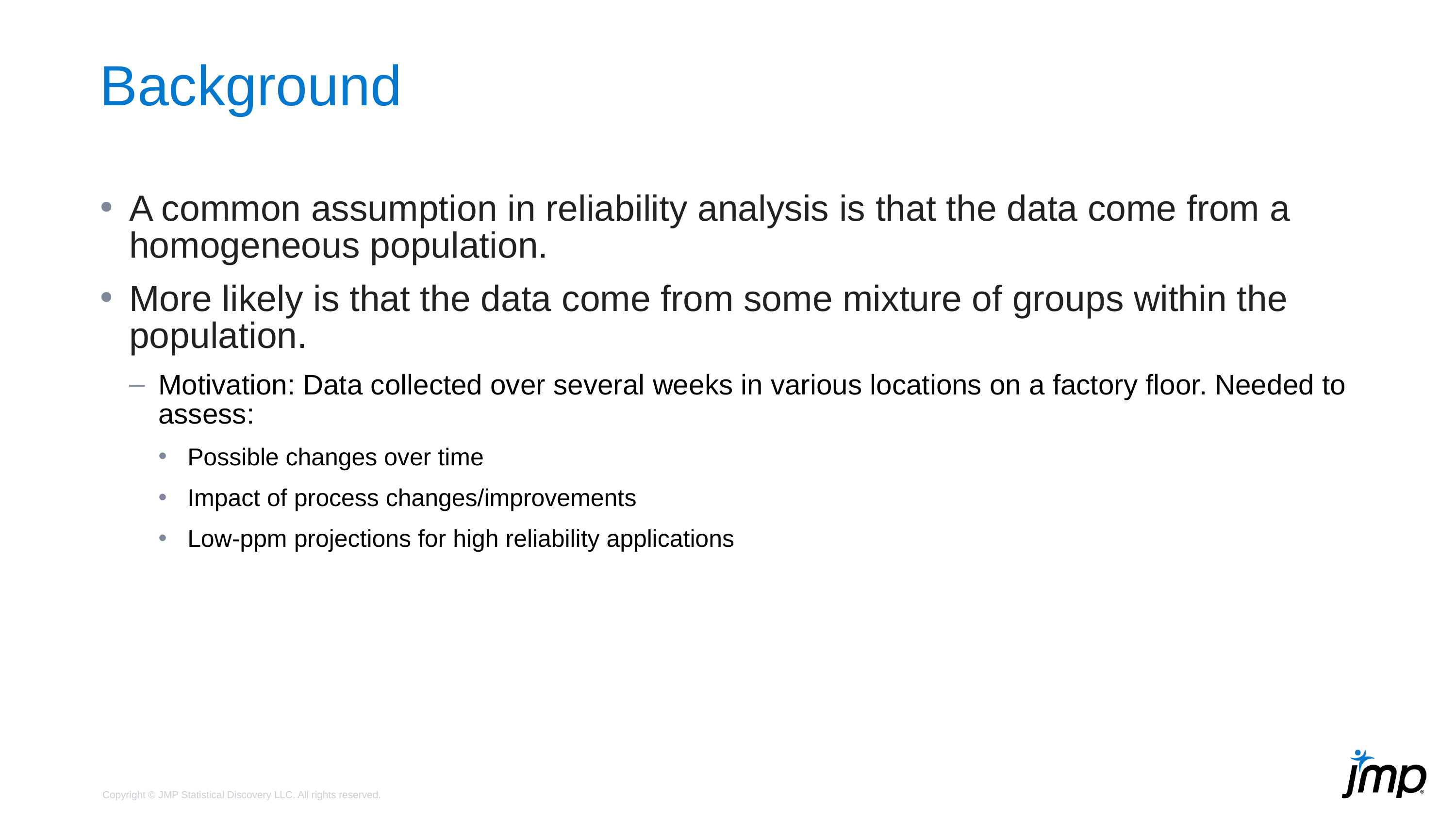

# Background

A common assumption in reliability analysis is that the data come from a homogeneous population.
More likely is that the data come from some mixture of groups within the population.
Motivation: Data collected over several weeks in various locations on a factory floor. Needed to assess:
Possible changes over time
Impact of process changes/improvements
Low-ppm projections for high reliability applications